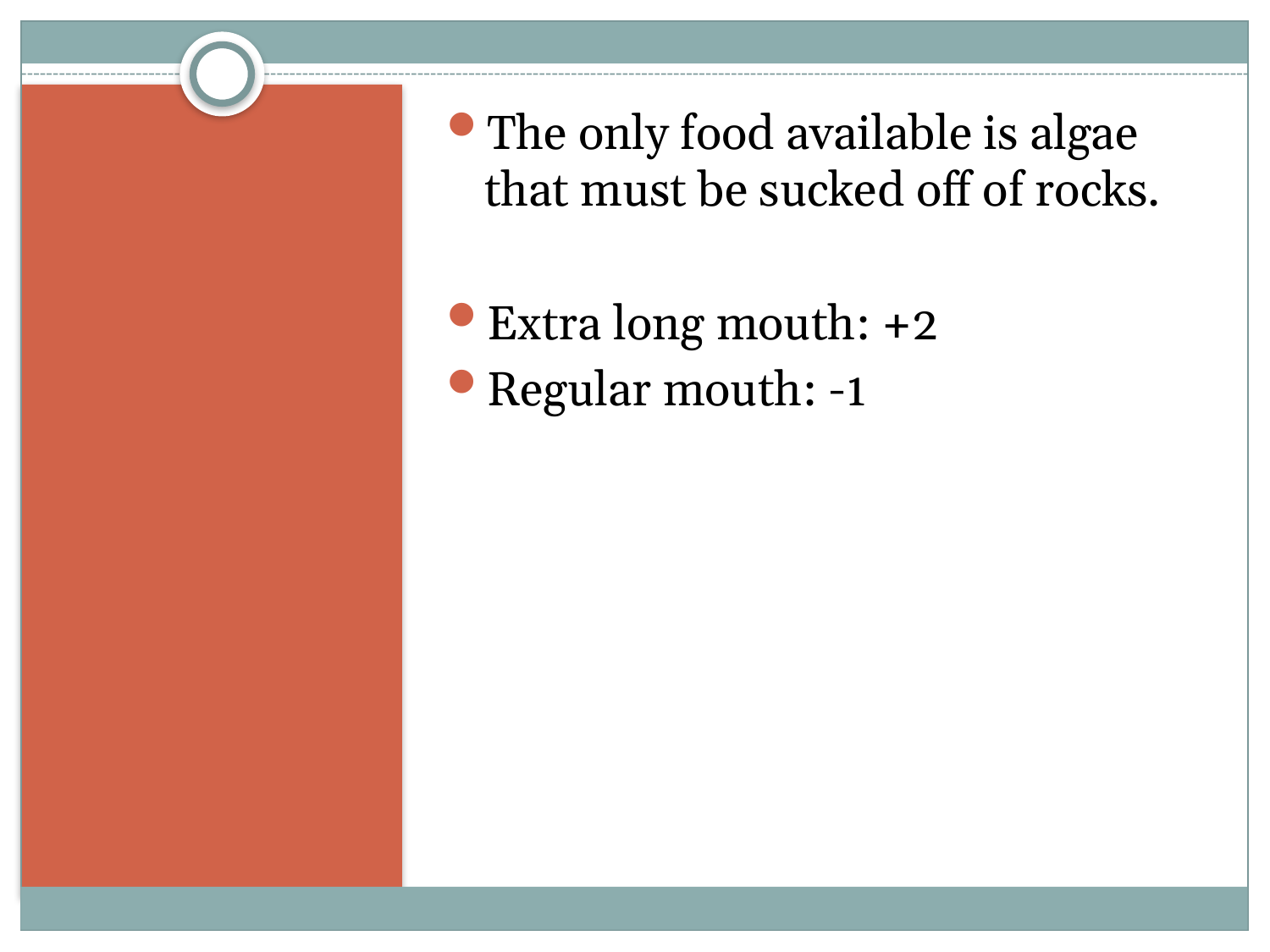

The only food available is algae that must be sucked off of rocks.

Extra long mouth: +2
Regular mouth: -1
#